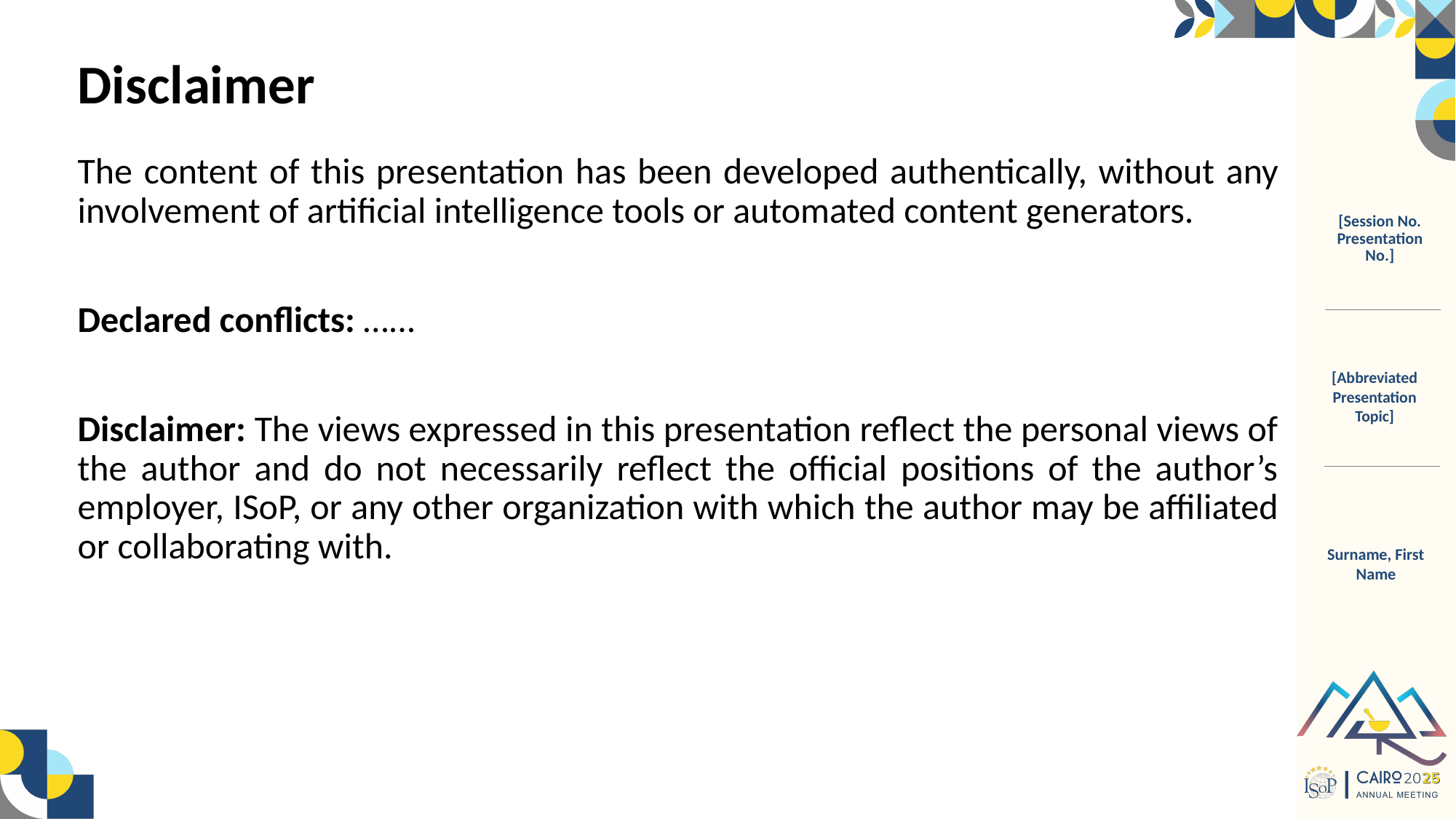

# Disclaimer
The content of this presentation has been developed authentically, without any involvement of artificial intelligence tools or automated content generators.

Declared conflicts: …...

Disclaimer: The views expressed in this presentation reflect the personal views of the author and do not necessarily reflect the official positions of the author’s employer, ISoP, or any other organization with which the author may be affiliated or collaborating with.

[Session No. Presentation No.]
[Abbreviated Presentation Topic]
Surname, First Name